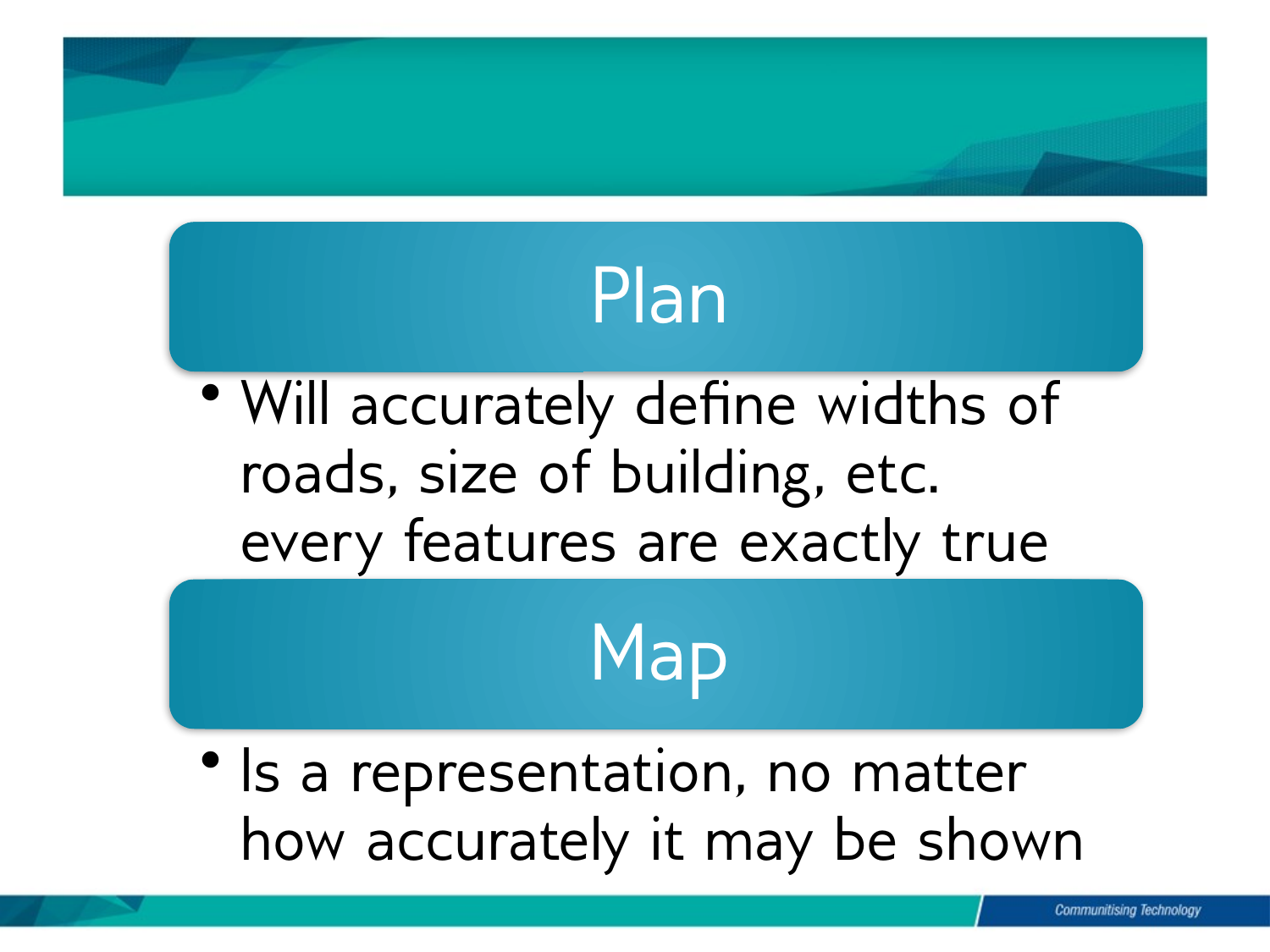

Plan
Will accurately define widths of roads, size of building, etc. every features are exactly true to scale
Map
Is a representation, no matter how accurately it may be shown